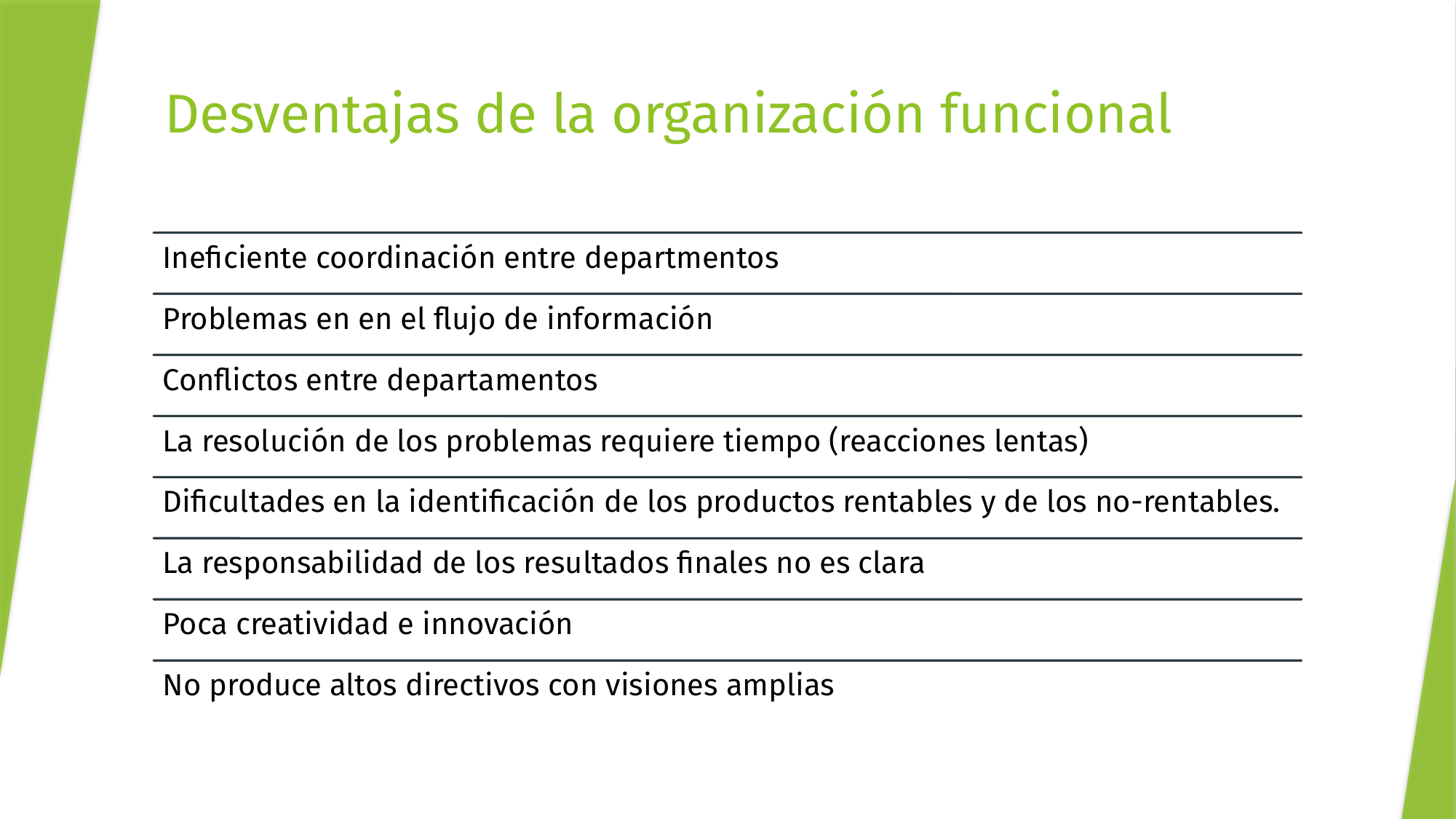

Desventajas de la organización funcional

Ineficiente coordinación entre departmentos
Problemas en en el flujo de información
Conflictos entre departamentos
La resolución de los problemas requiere tiempo (reacciones lentas)
Dificultades en la identificación de los productos rentables y de los no-rentables.
La responsabilidad de los resultados finales no es clara
Poca creatividad e innovación
No produce altos directivos con visiones amplias